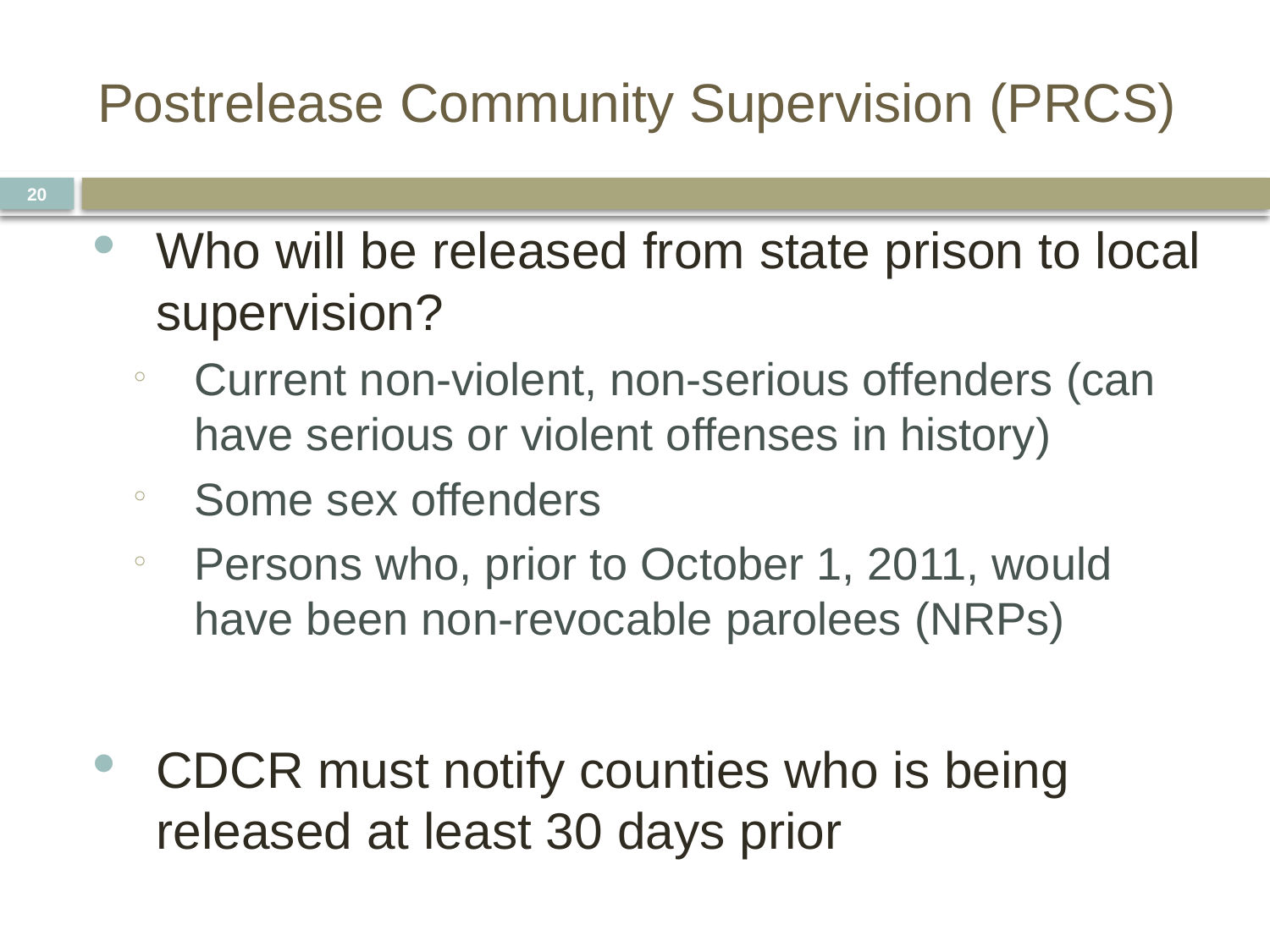

# Postrelease Community Supervision (PRCS)
20
Who will be released from state prison to local supervision?
Current non-violent, non-serious offenders (can have serious or violent offenses in history)
Some sex offenders
Persons who, prior to October 1, 2011, would have been non-revocable parolees (NRPs)

CDCR must notify counties who is being released at least 30 days prior